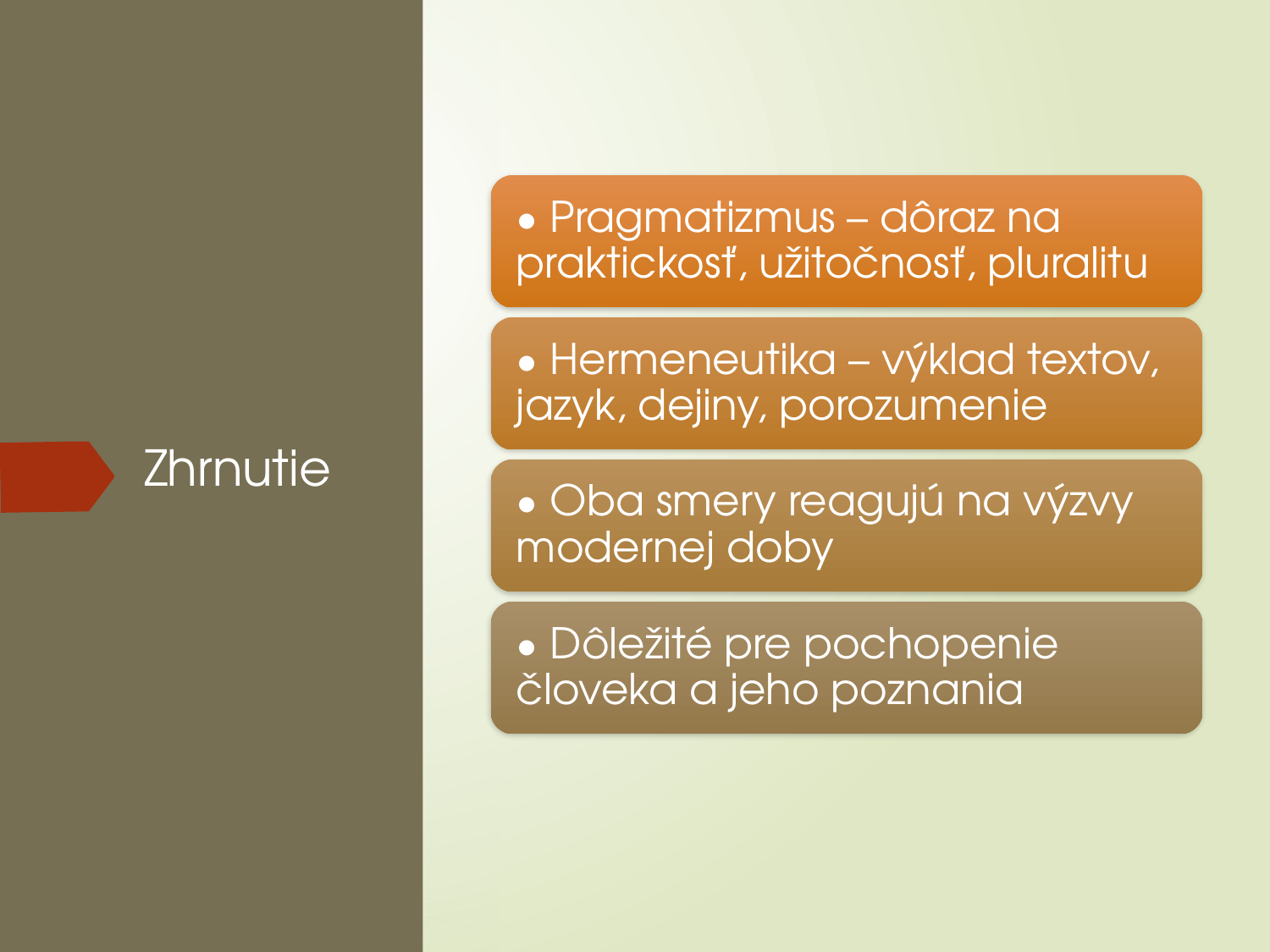

• Pragmatizmus – dôraz na praktickosť, užitočnosť, pluralitu
• Hermeneutika – výklad textov, jazyk, dejiny, porozumenie
• Oba smery reagujú na výzvy modernej doby
• Dôležité pre pochopenie človeka a jeho poznania
# Zhrnutie